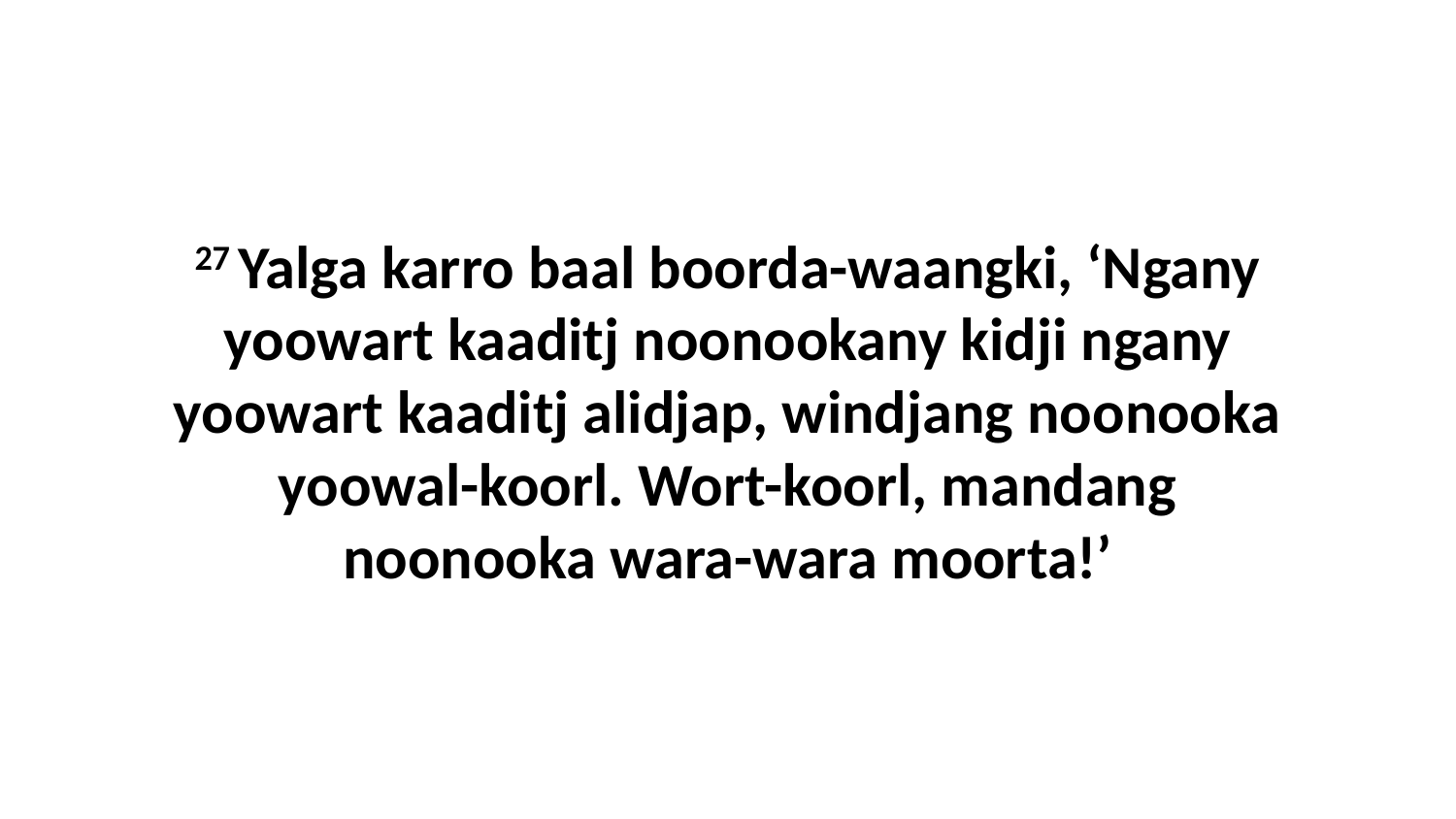

27 Yalga karro baal boorda-waangki, ‘Ngany yoowart kaaditj noonookany kidji ngany yoowart kaaditj alidjap, windjang noonooka yoowal-koorl. Wort-koorl, mandang noonooka wara-wara moorta!’